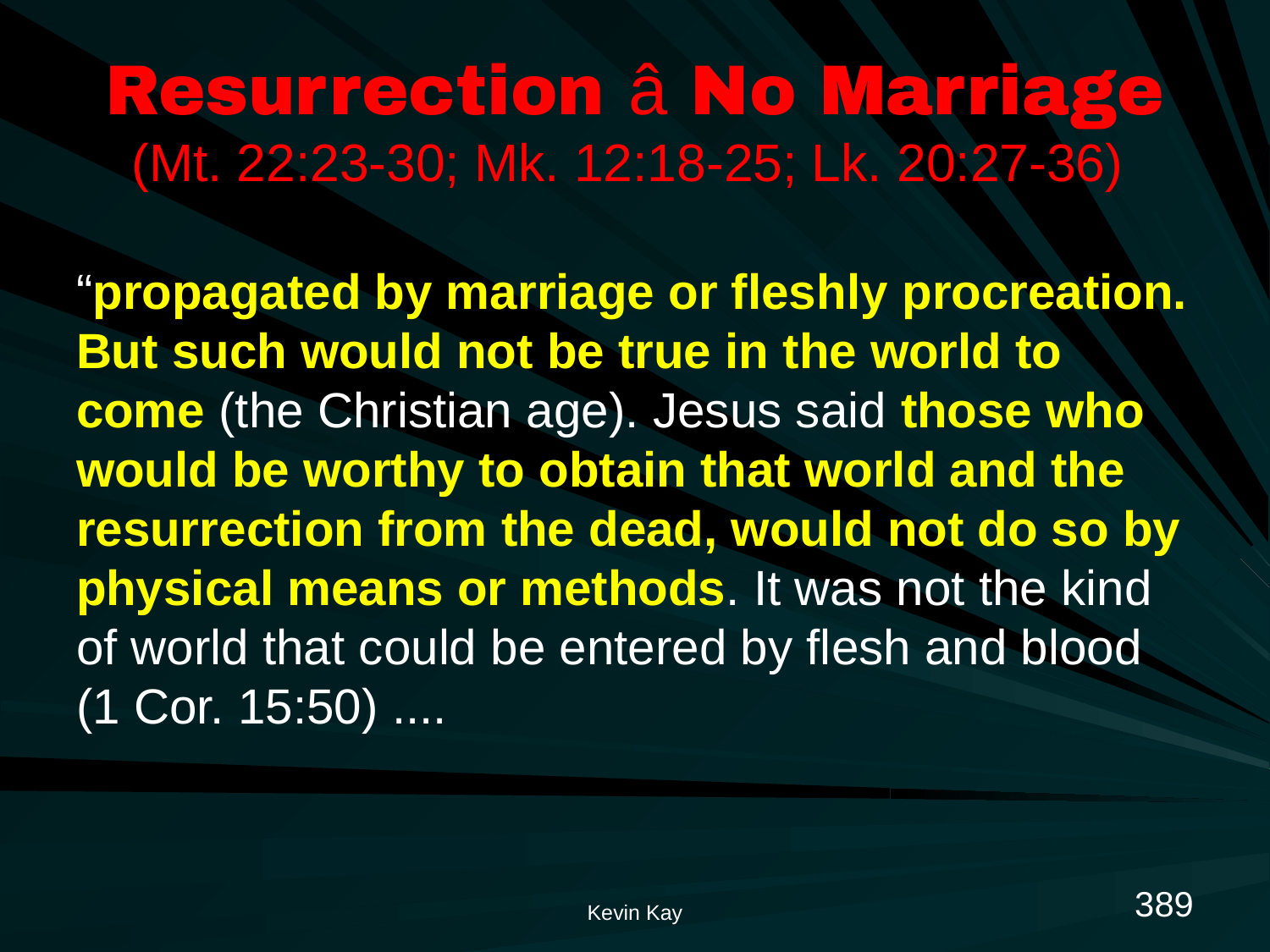

# Resurrection â No Marriage (Mt. 22:23-30; Mk. 12:18-25; Lk. 20:27-36)
“propagated by marriage or fleshly procreation. But such would not be true in the world to come (the Christian age). Jesus said those who would be worthy to obtain that world and the resurrection from the dead, would not do so by physical means or methods. It was not the kind of world that could be entered by flesh and blood (1 Cor. 15:50) ....
389
Kevin Kay